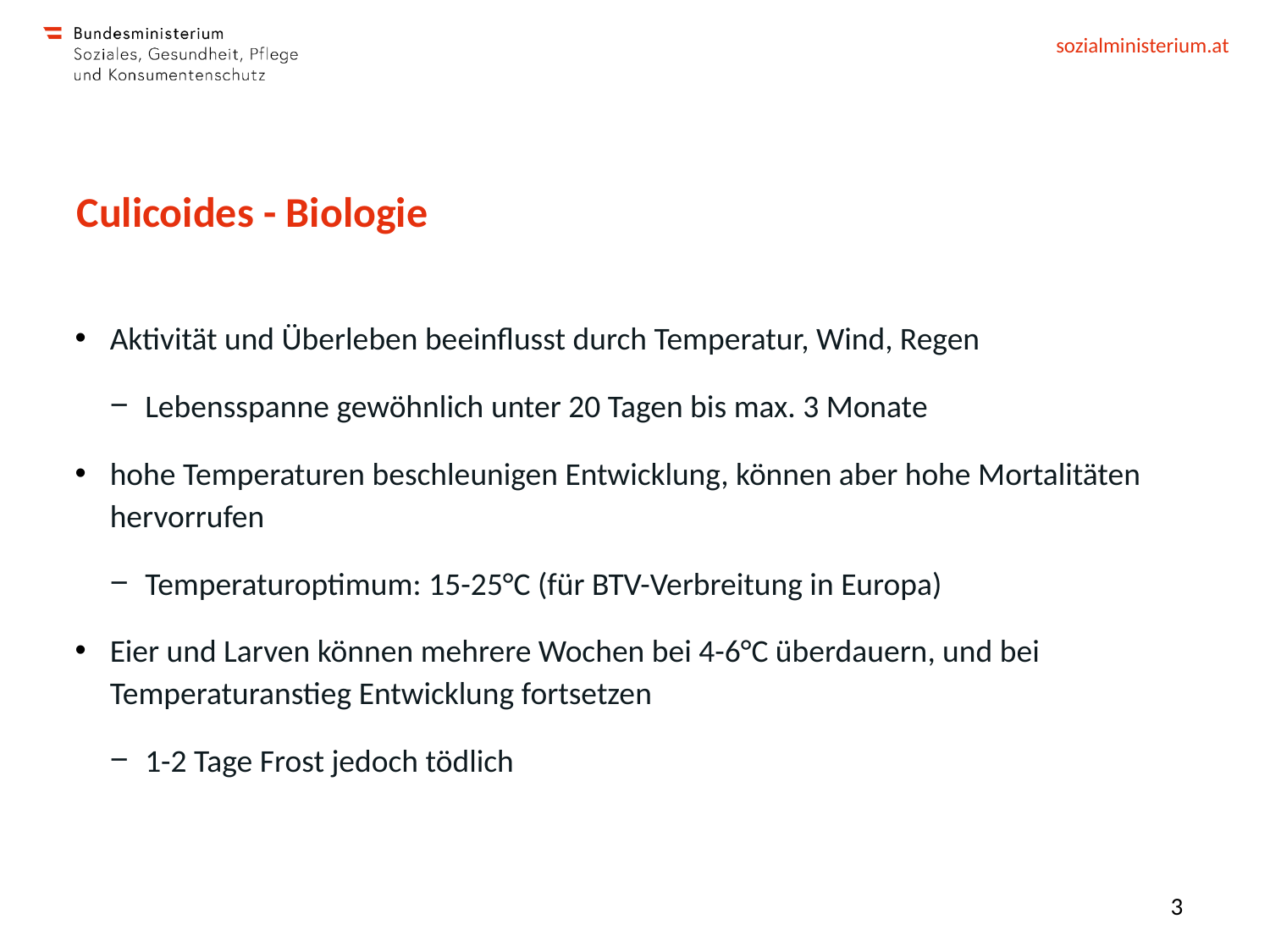

# Culicoides - Biologie

Aktivität und Überleben beeinflusst durch Temperatur, Wind, Regen
Lebensspanne gewöhnlich unter 20 Tagen bis max. 3 Monate
hohe Temperaturen beschleunigen Entwicklung, können aber hohe Mortalitäten hervorrufen
Temperaturoptimum: 15-25°C (für BTV-Verbreitung in Europa)
Eier und Larven können mehrere Wochen bei 4-6°C überdauern, und bei Temperaturanstieg Entwicklung fortsetzen
1-2 Tage Frost jedoch tödlich

3